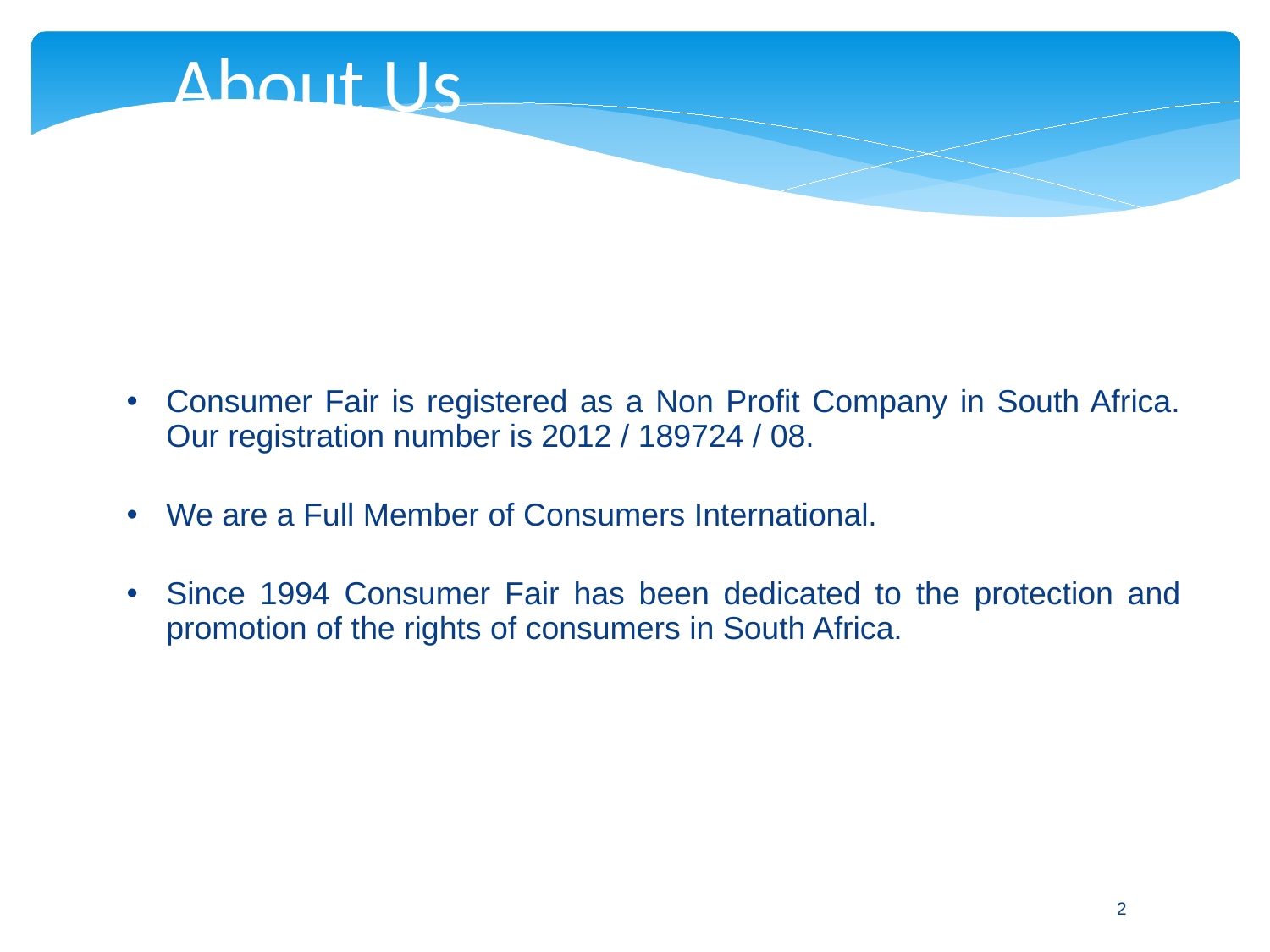

About Us

Consumer Fair is registered as a Non Profit Company in South Africa. Our registration number is 2012 / 189724 / 08.

We are a Full Member of Consumers International.

Since 1994 Consumer Fair has been dedicated to the protection and promotion of the rights of consumers in South Africa.

2